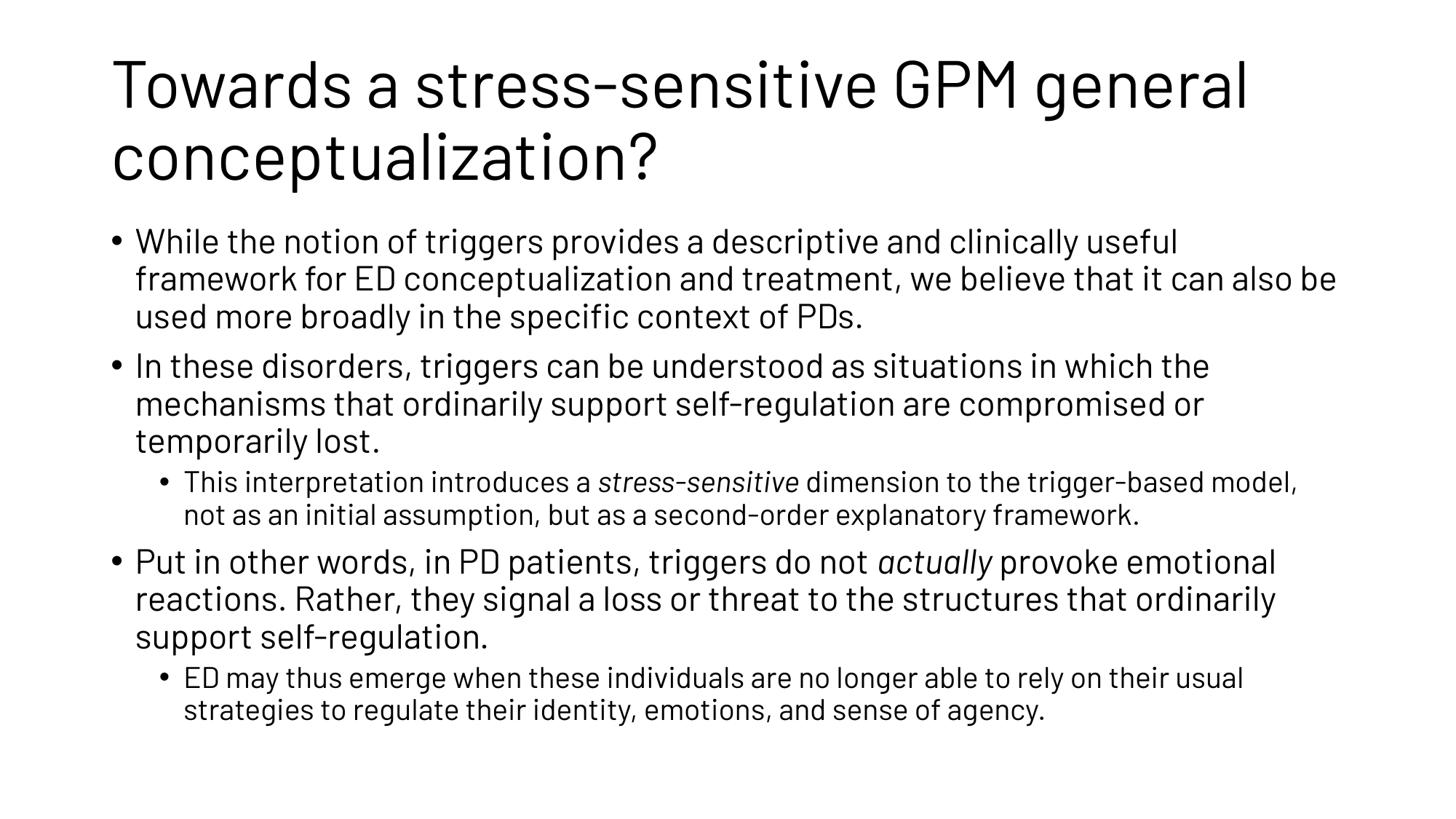

# Towards a stress-sensitive GPM general conceptualization?
While the notion of triggers provides a descriptive and clinically useful framework for ED conceptualization and treatment, we believe that it can also be used more broadly in the specific context of PDs.
In these disorders, triggers can be understood as situations in which the mechanisms that ordinarily support self-regulation are compromised or temporarily lost.
This interpretation introduces a stress-sensitive dimension to the trigger-based model, not as an initial assumption, but as a second-order explanatory framework.
Put in other words, in PD patients, triggers do not actually provoke emotional reactions. Rather, they signal a loss or threat to the structures that ordinarily support self-regulation.
ED may thus emerge when these individuals are no longer able to rely on their usual strategies to regulate their identity, emotions, and sense of agency.